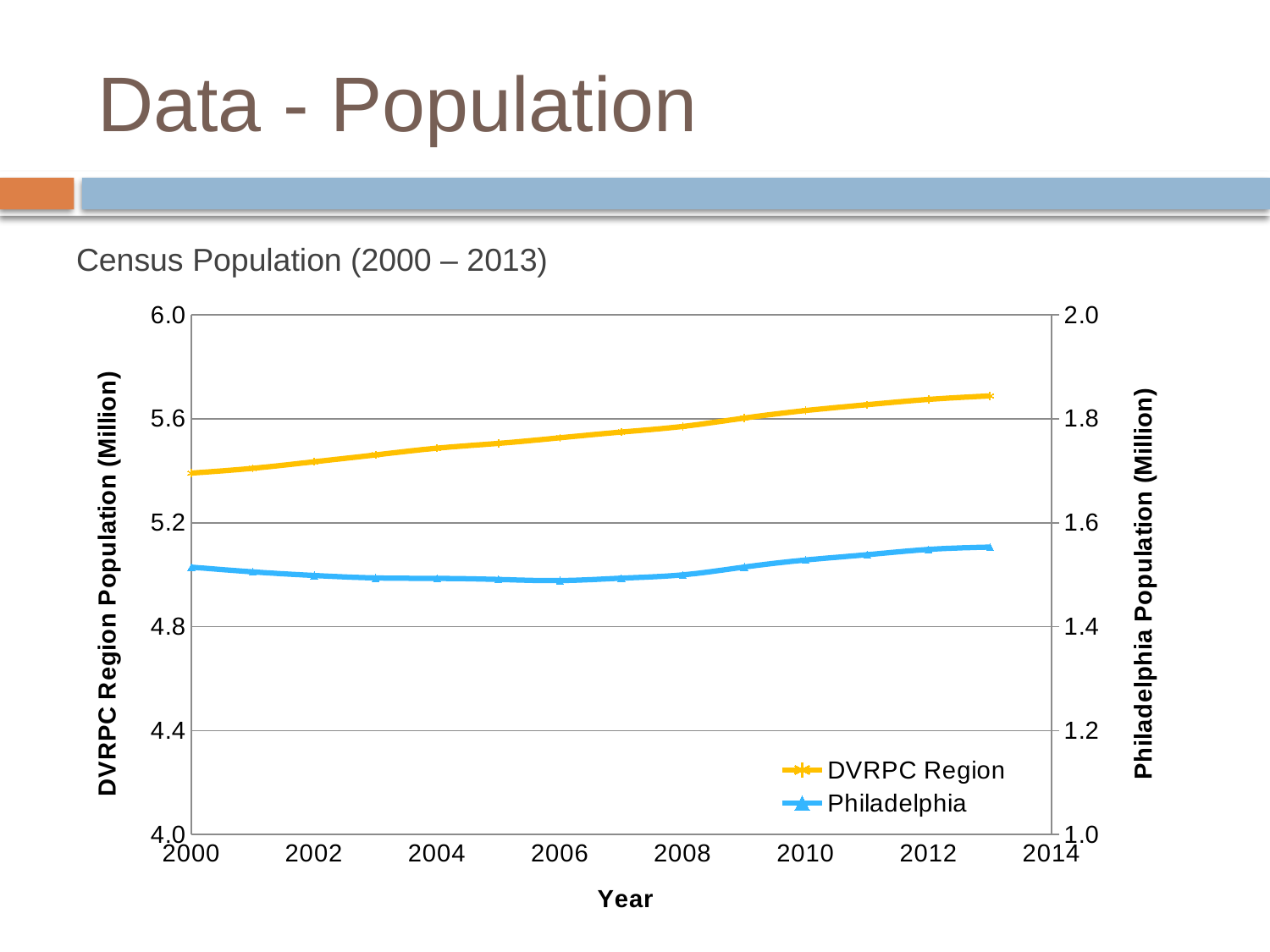

# Data - Population
Census Population (2000 – 2013)

### Chart

| Category | DVRPC Region | Philadelphia |
|---|---|---|